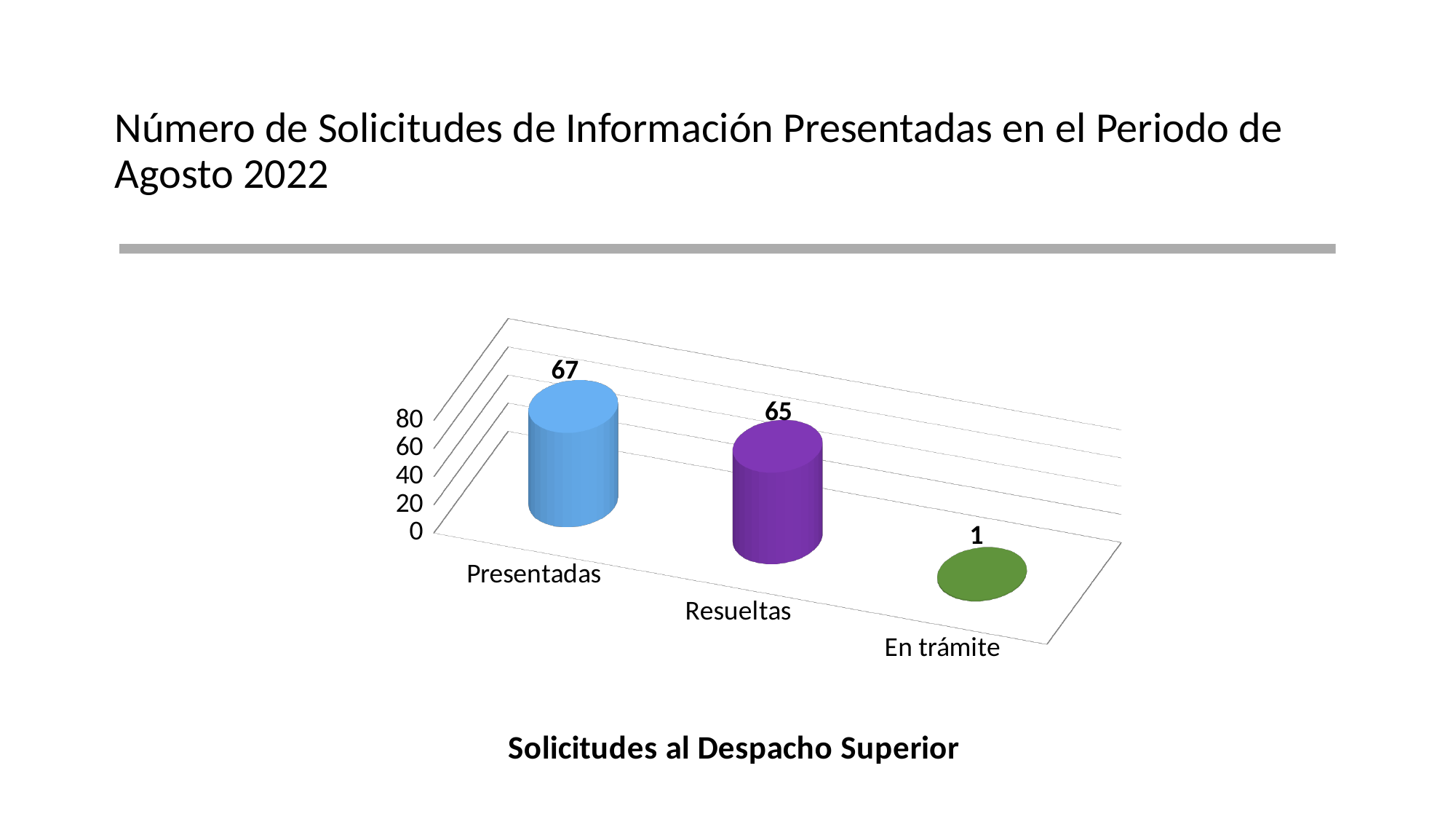

# Número de Solicitudes de Información Presentadas en el Periodo de Agosto 2022

[unsupported chart]